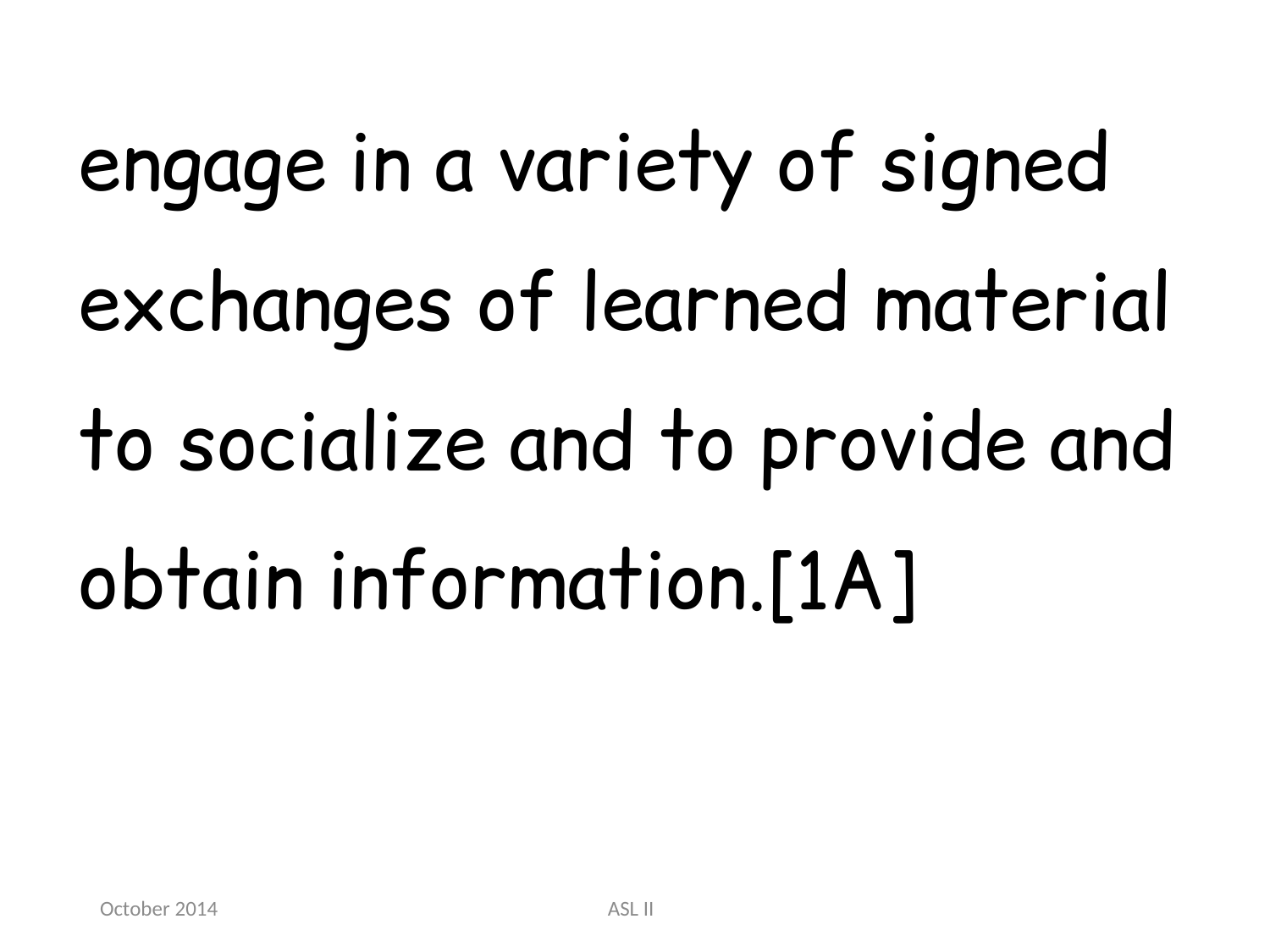

engage in a variety of signed exchanges of learned material to socialize and to provide and obtain information.[1A]
October 2014
ASL II